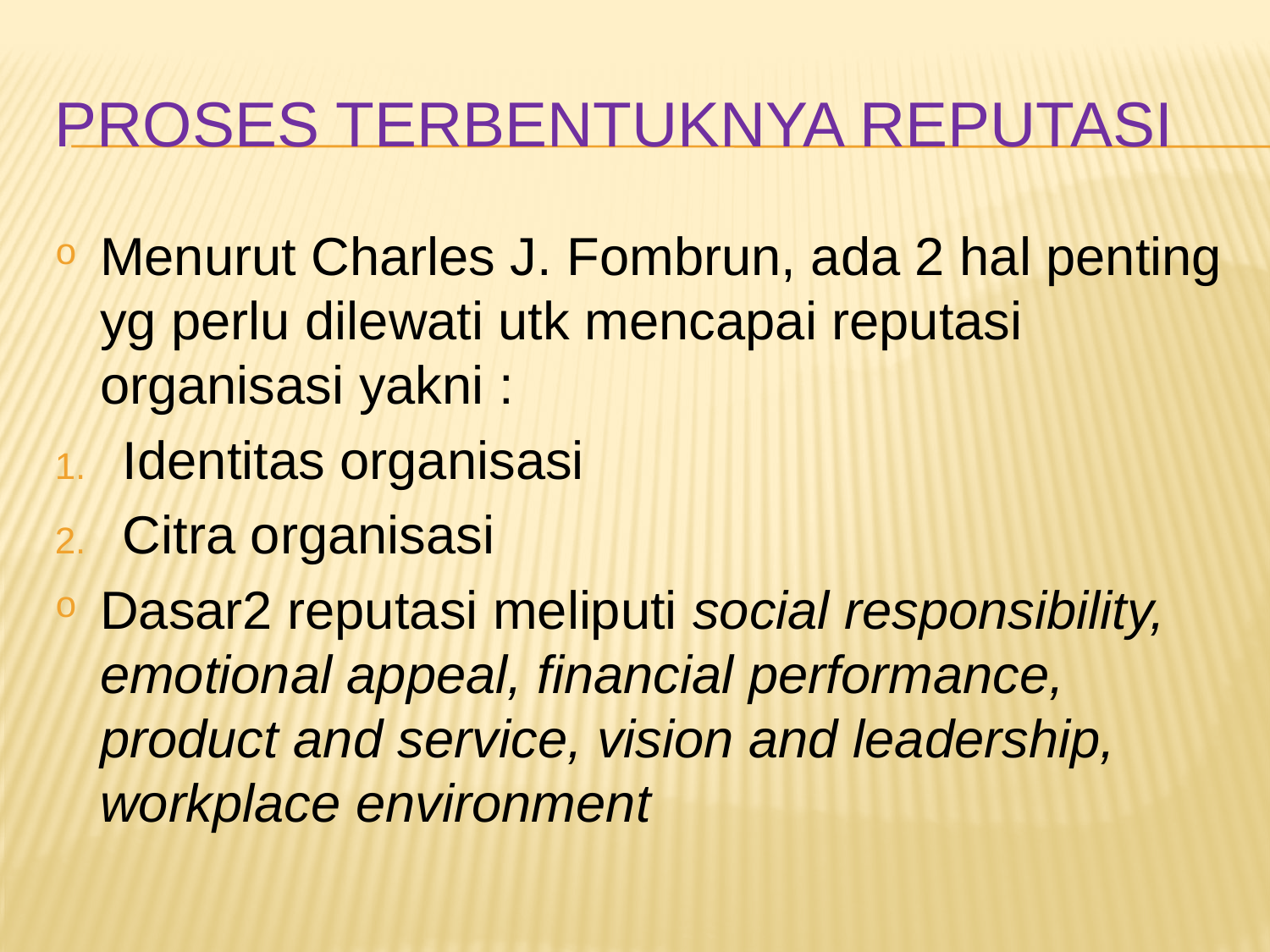

# PROSES TERBENTUKNYA REPUTASI
Menurut Charles J. Fombrun, ada 2 hal penting yg perlu dilewati utk mencapai reputasi organisasi yakni :
Identitas organisasi
Citra organisasi
Dasar2 reputasi meliputi social responsibility, emotional appeal, financial performance, product and service, vision and leadership, workplace environment